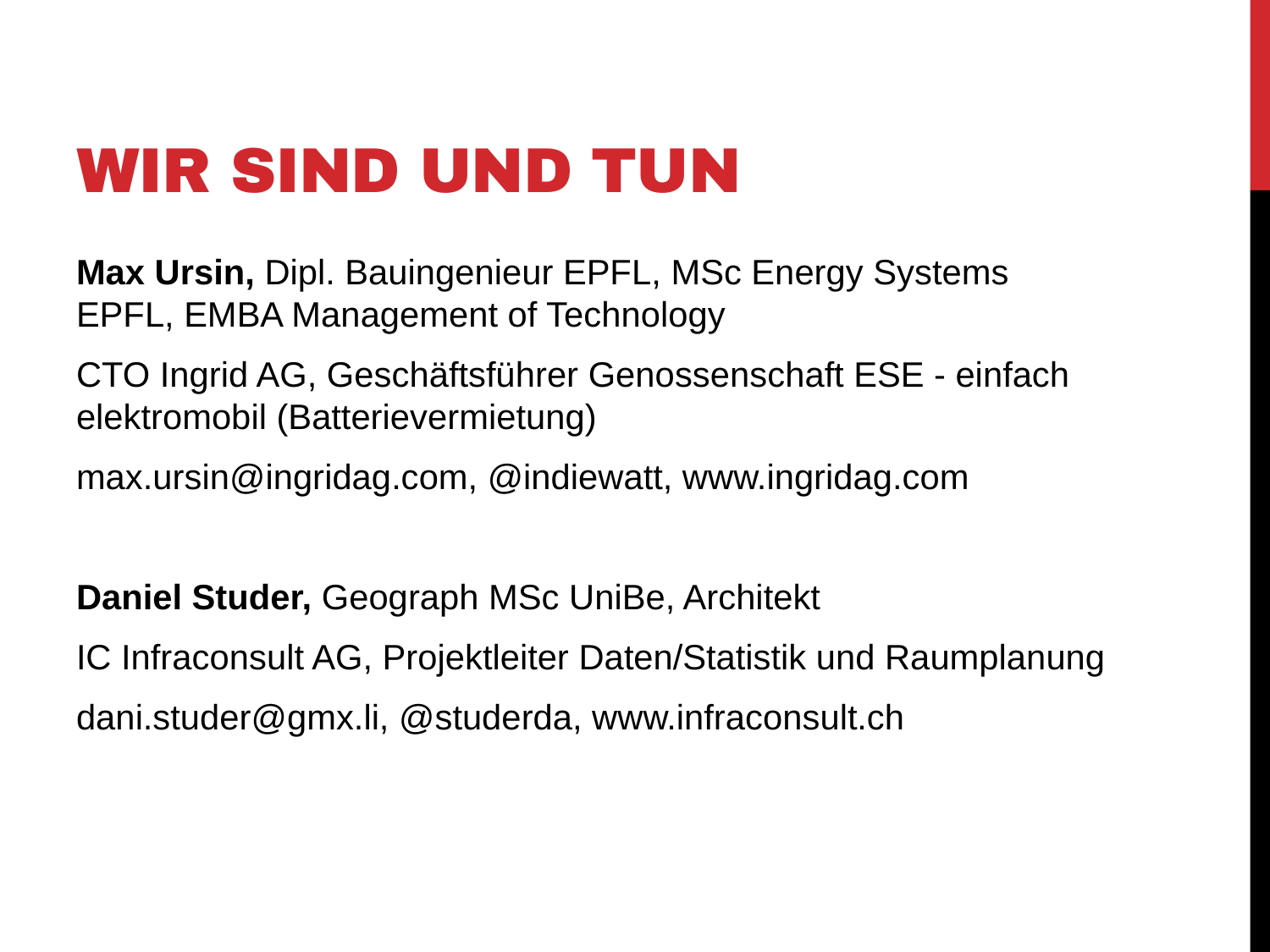

# wir sind und Tun
Max Ursin, Dipl. Bauingenieur EPFL, MSc Energy Systems EPFL, EMBA Management of Technology
CTO Ingrid AG, Geschäftsführer Genossenschaft ESE - einfach elektromobil (Batterievermietung)
max.ursin@ingridag.com, @indiewatt, www.ingridag.com

Daniel Studer, Geograph MSc UniBe, Architekt
IC Infraconsult AG, Projektleiter Daten/Statistik und Raumplanung
dani.studer@gmx.li, @studerda, www.infraconsult.ch